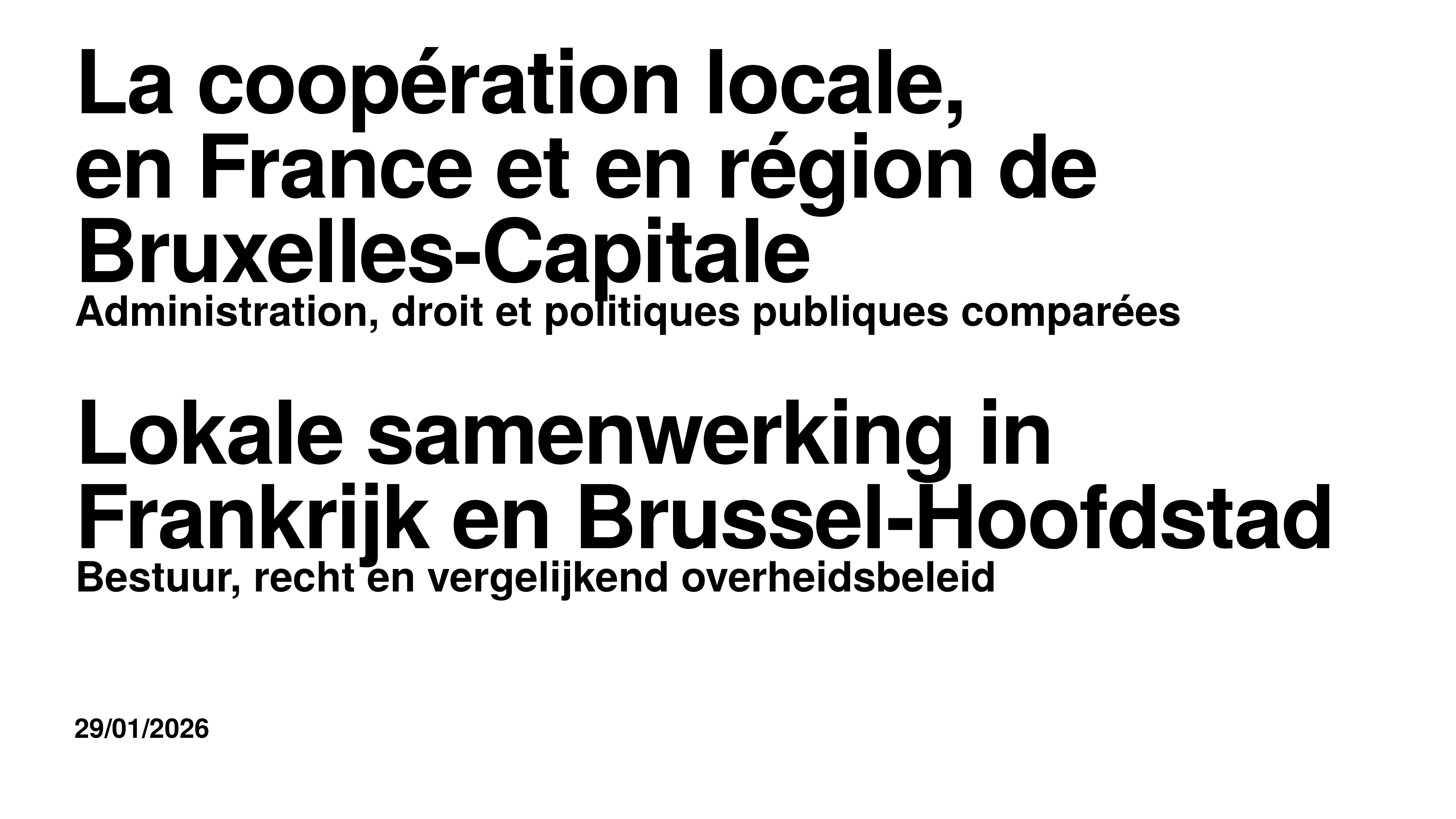

# La coopération locale,
en France et en région de Bruxelles-Capitale
Administration, droit et politiques publiques comparées
Lokale samenwerking in Frankrijk en Brussel-Hoofdstad
Bestuur, recht en vergelijkend overheidsbeleid
29/01/2026